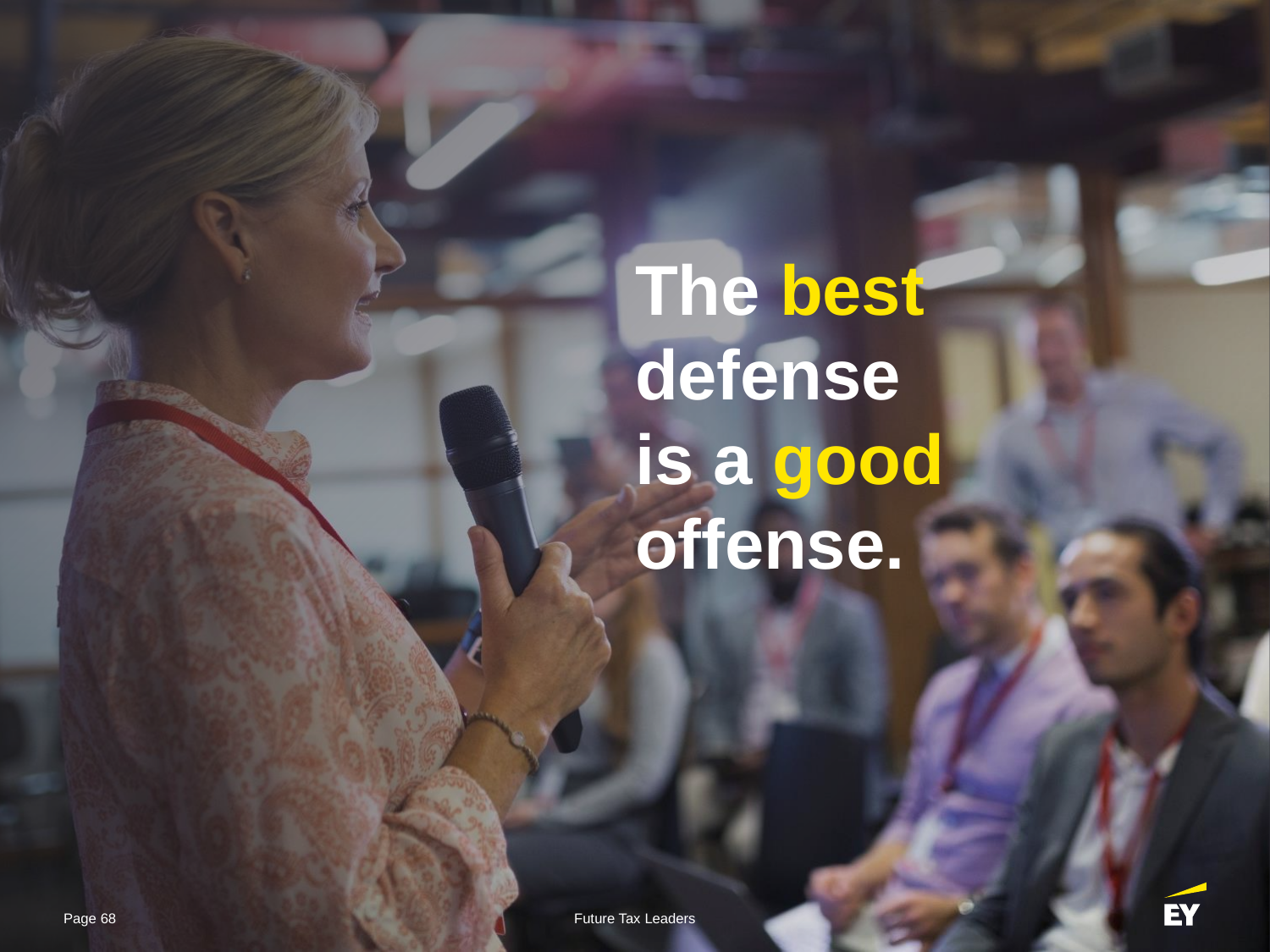

The best defense
is a good offense.